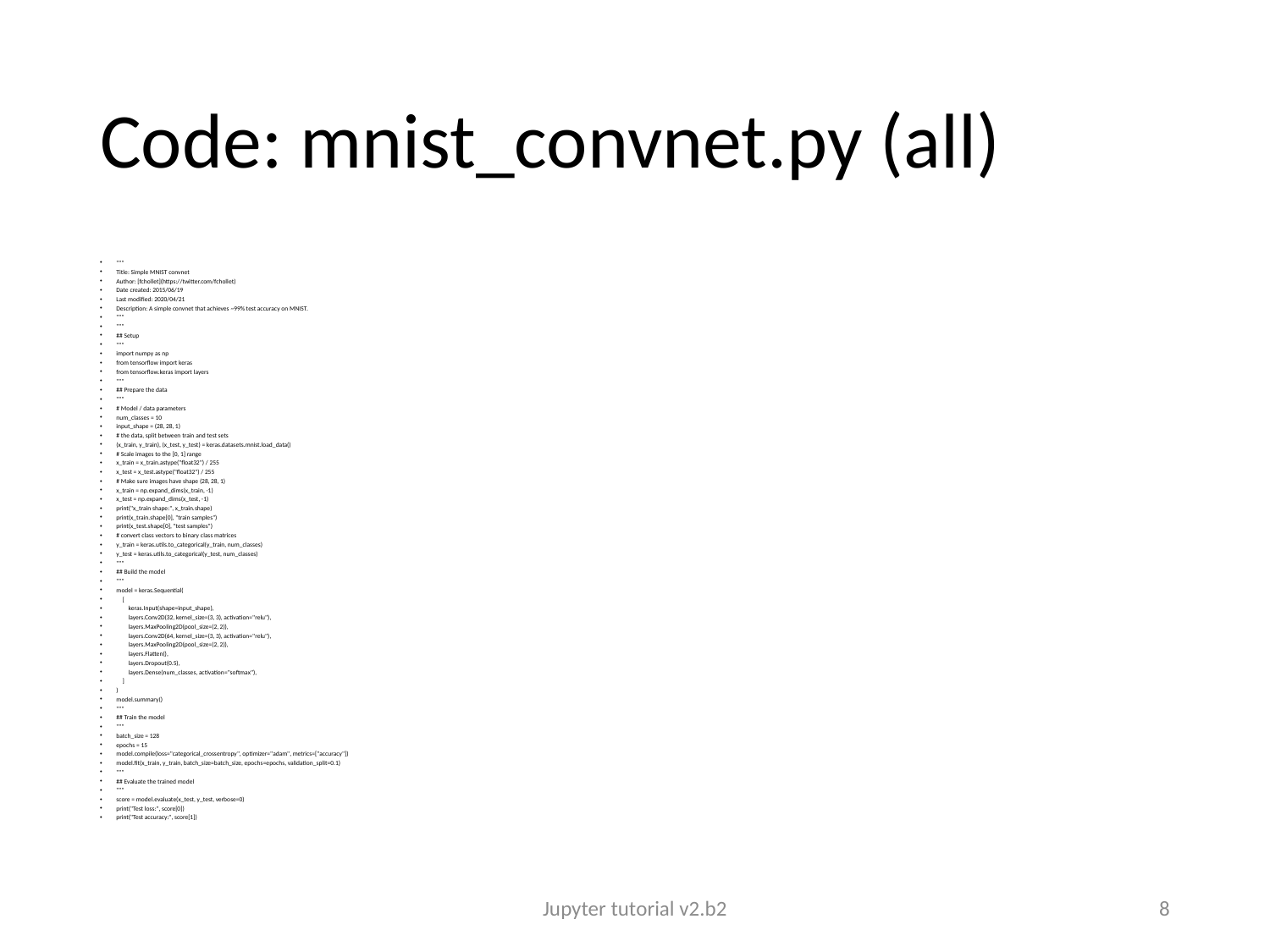

# Code: mnist_convnet.py (all)
"""
Title: Simple MNIST convnet
Author: [fchollet](https://twitter.com/fchollet)
Date created: 2015/06/19
Last modified: 2020/04/21
Description: A simple convnet that achieves ~99% test accuracy on MNIST.
"""
"""
## Setup
"""
import numpy as np
from tensorflow import keras
from tensorflow.keras import layers
"""
## Prepare the data
"""
# Model / data parameters
num_classes = 10
input_shape = (28, 28, 1)
# the data, split between train and test sets
(x_train, y_train), (x_test, y_test) = keras.datasets.mnist.load_data()
# Scale images to the [0, 1] range
x_train = x_train.astype("float32") / 255
x_test = x_test.astype("float32") / 255
# Make sure images have shape (28, 28, 1)
x_train = np.expand_dims(x_train, -1)
x_test = np.expand_dims(x_test, -1)
print("x_train shape:", x_train.shape)
print(x_train.shape[0], "train samples")
print(x_test.shape[0], "test samples")
# convert class vectors to binary class matrices
y_train = keras.utils.to_categorical(y_train, num_classes)
y_test = keras.utils.to_categorical(y_test, num_classes)
"""
## Build the model
"""
model = keras.Sequential(
    [
        keras.Input(shape=input_shape),
        layers.Conv2D(32, kernel_size=(3, 3), activation="relu"),
        layers.MaxPooling2D(pool_size=(2, 2)),
        layers.Conv2D(64, kernel_size=(3, 3), activation="relu"),
        layers.MaxPooling2D(pool_size=(2, 2)),
        layers.Flatten(),
        layers.Dropout(0.5),
        layers.Dense(num_classes, activation="softmax"),
    ]
)
model.summary()
"""
## Train the model
"""
batch_size = 128
epochs = 15
model.compile(loss="categorical_crossentropy", optimizer="adam", metrics=["accuracy"])
model.fit(x_train, y_train, batch_size=batch_size, epochs=epochs, validation_split=0.1)
"""
## Evaluate the trained model
"""
score = model.evaluate(x_test, y_test, verbose=0)
print("Test loss:", score[0])
print("Test accuracy:", score[1])

Jupyter tutorial v2.b2
8